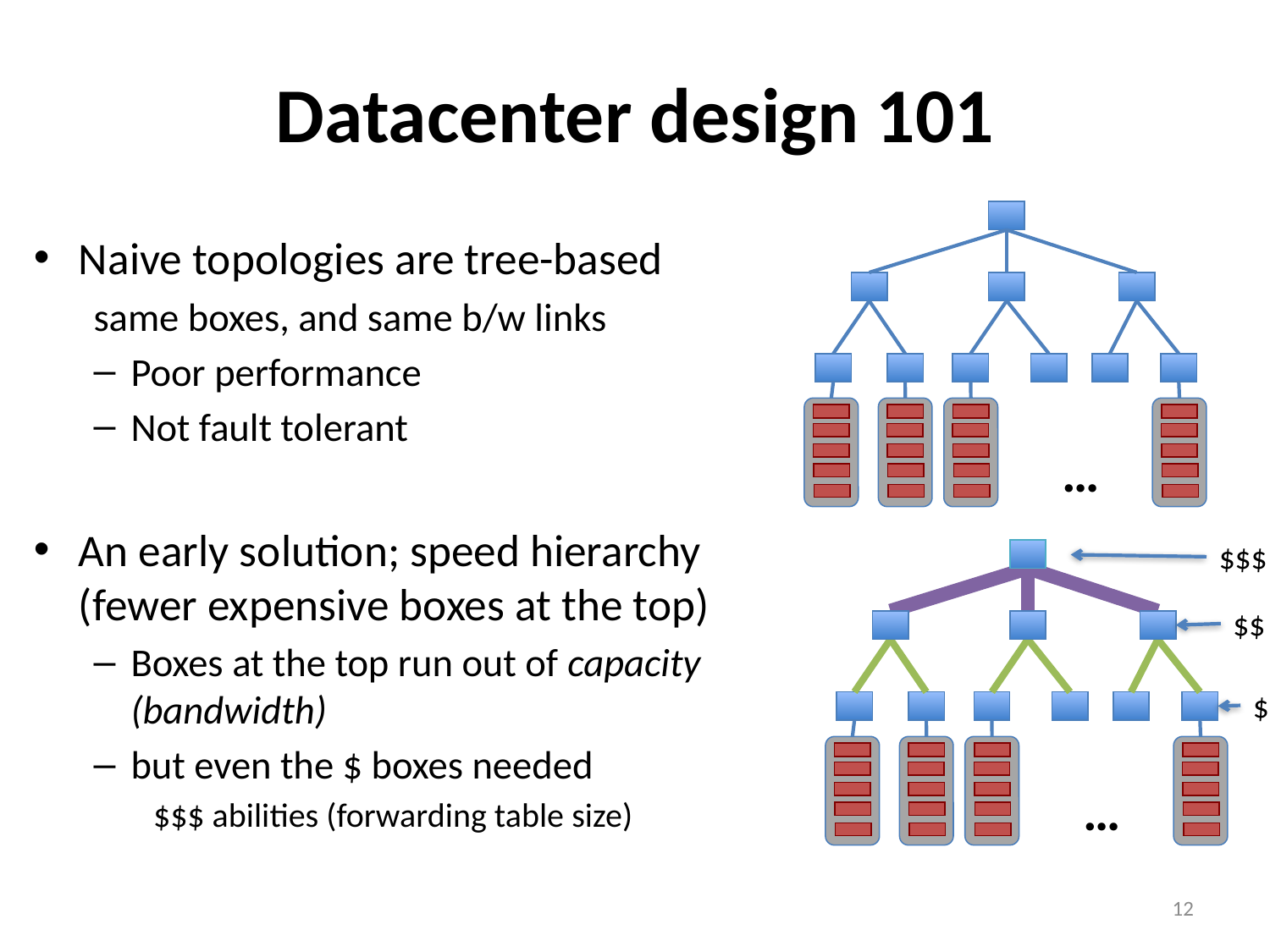

# Datacenter design 101

…

Naive topologies are tree-based
same boxes, and same b/w links
Poor performance
Not fault tolerant

An early solution; speed hierarchy (fewer expensive boxes at the top)
Boxes at the top run out of capacity (bandwidth)
but even the $ boxes needed
$$$ abilities (forwarding table size)
$$$

…

$$
$
12